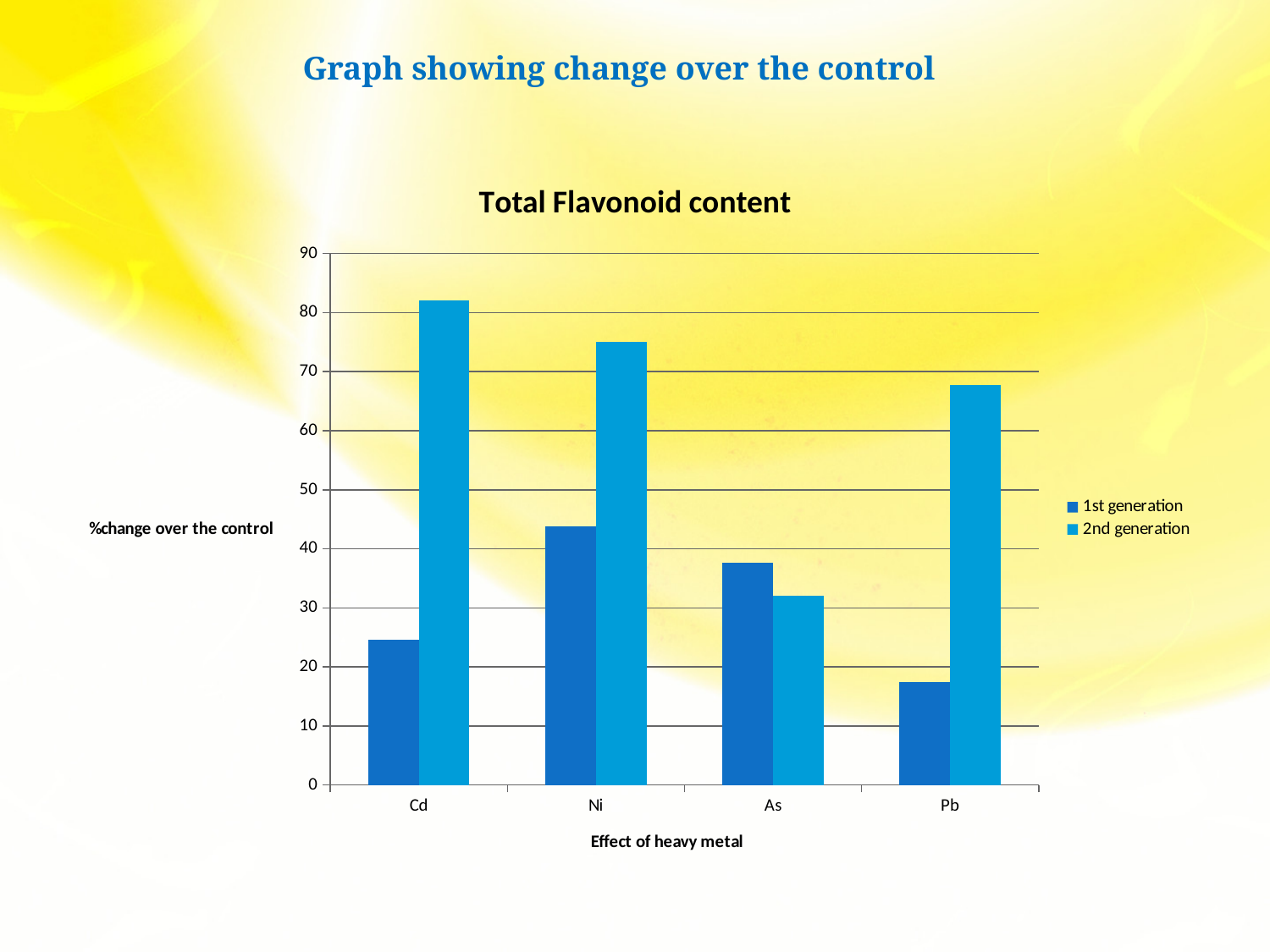

#
Graph showing change over the control

### Chart: Total Flavonoid content

| Category | 1st generation | 2nd generation |
|---|---|---|
| Cd | 24.6 | 82.1 |
| Ni | 43.8 | 75.0 |
| As | 37.7 | 32.1 |
| Pb | 17.4 | 67.8 |